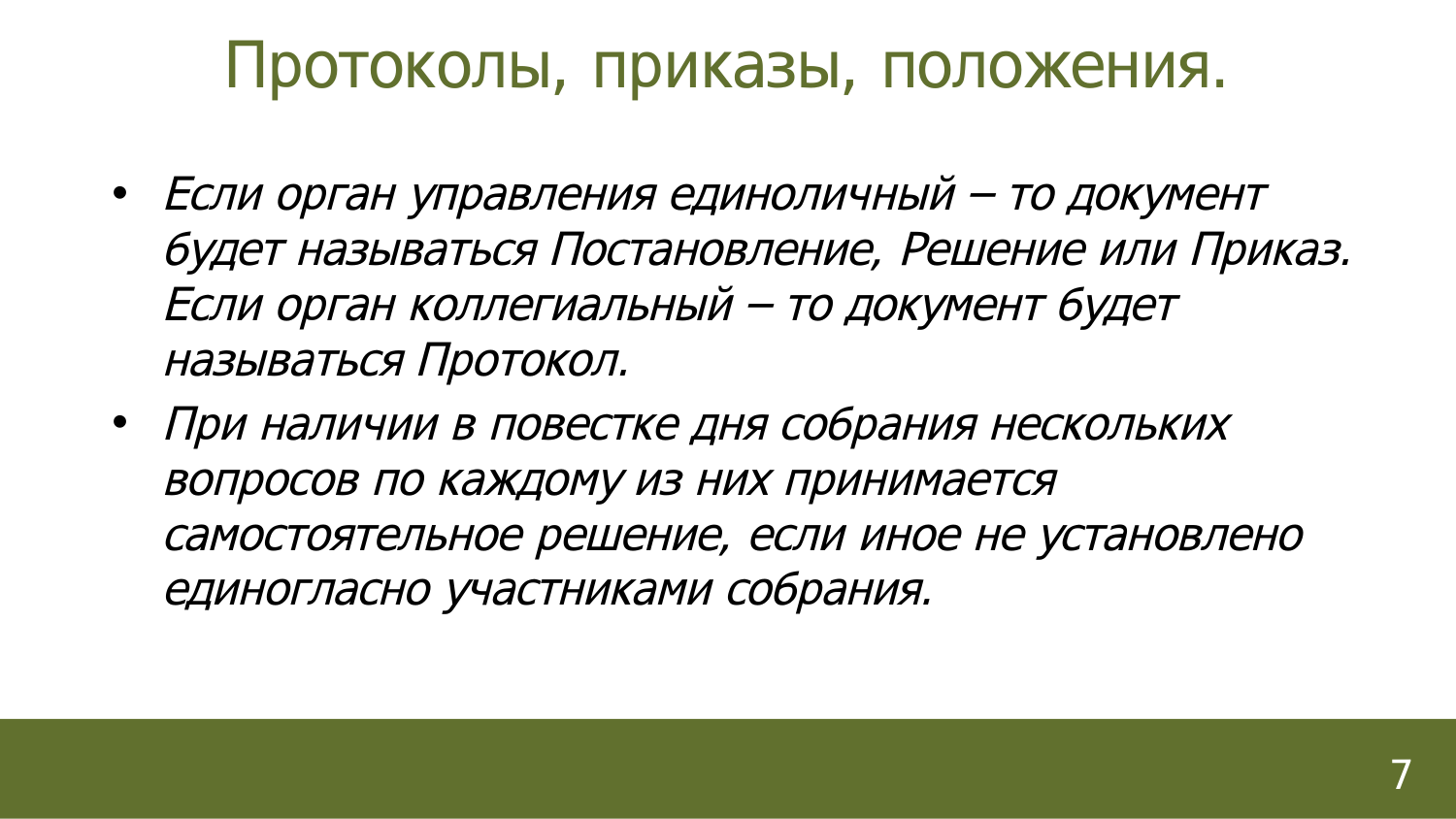

# Протоколы, приказы, положения.
Если орган управления единоличный – то документ будет называться Постановление, Решение или Приказ. Если орган коллегиальный – то документ будет называться Протокол.
При наличии в повестке дня собрания нескольких вопросов по каждому из них принимается самостоятельное решение, если иное не установлено единогласно участниками собрания.

7